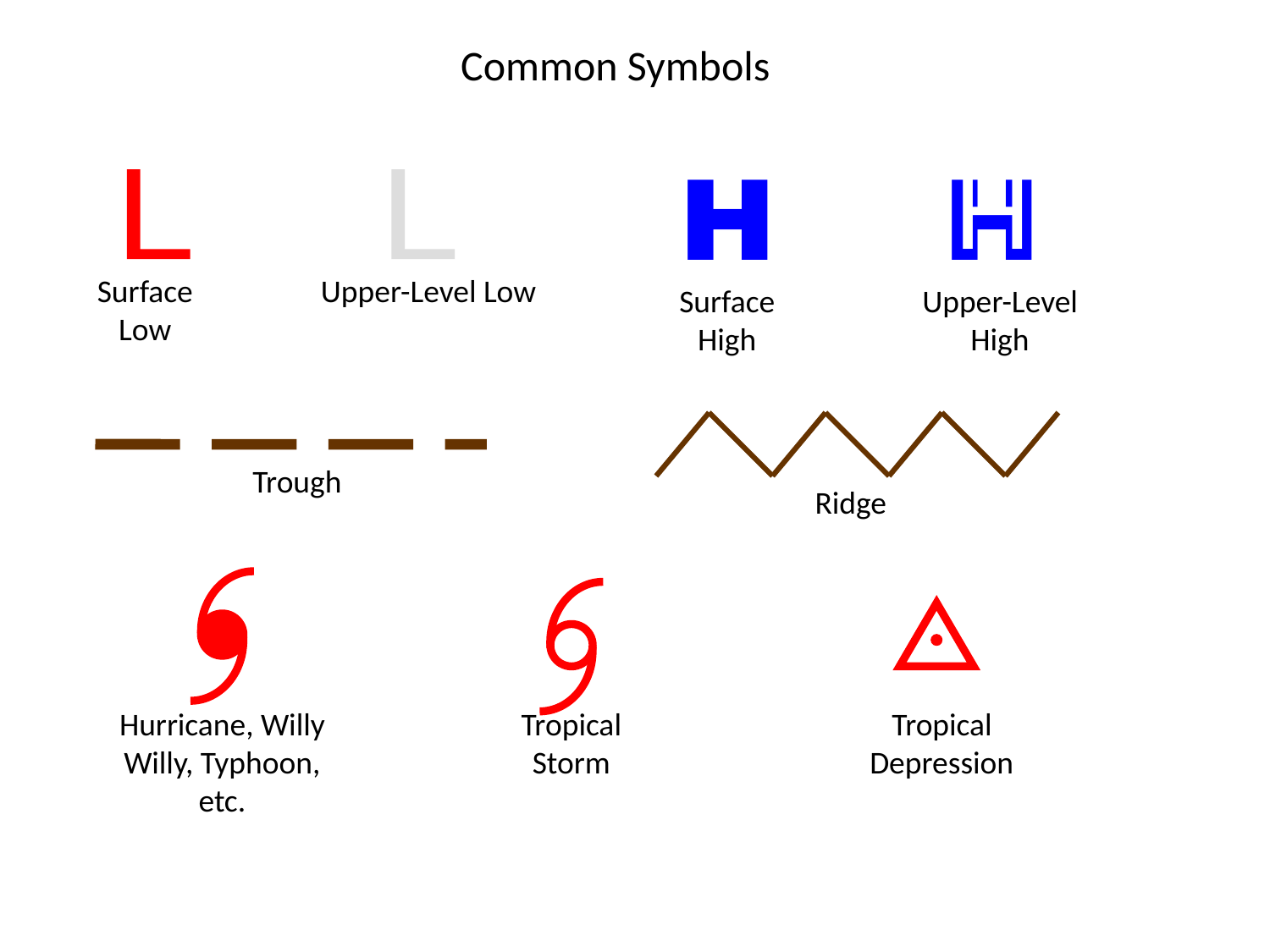

Common Symbols
H
H
H
L
L
Surface Low
Upper-Level Low
Surface High
Upper-Level High

Trough
Ridge

Hurricane, Willy Willy, Typhoon, etc.
Tropical Storm
Tropical Depression